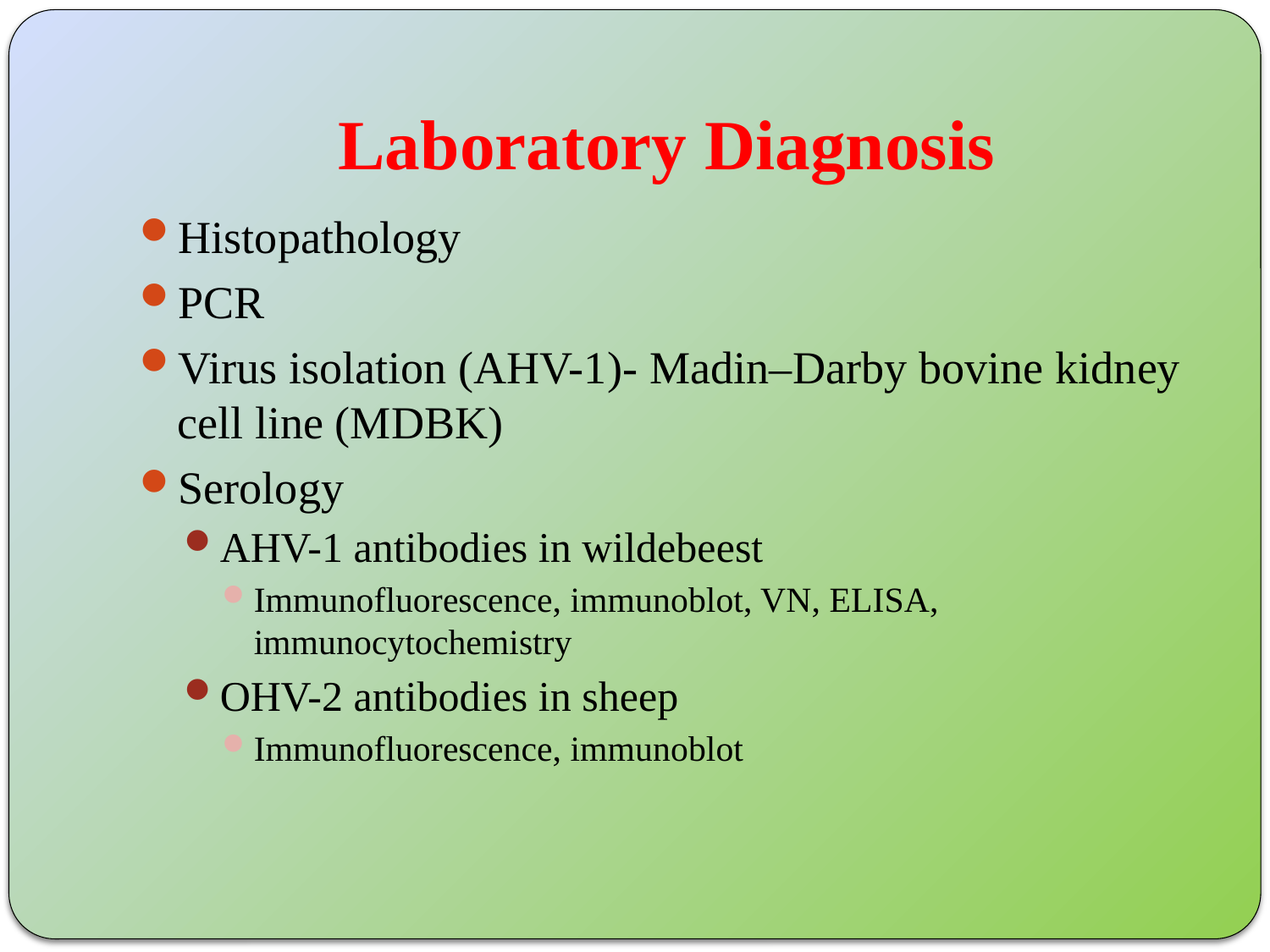

# Laboratory Diagnosis
Histopathology
PCR
Virus isolation (AHV-1)- Madin–Darby bovine kidney cell line (MDBK)
Serology
AHV-1 antibodies in wildebeest
Immunofluorescence, immunoblot, VN, ELISA, immunocytochemistry
OHV-2 antibodies in sheep
Immunofluorescence, immunoblot